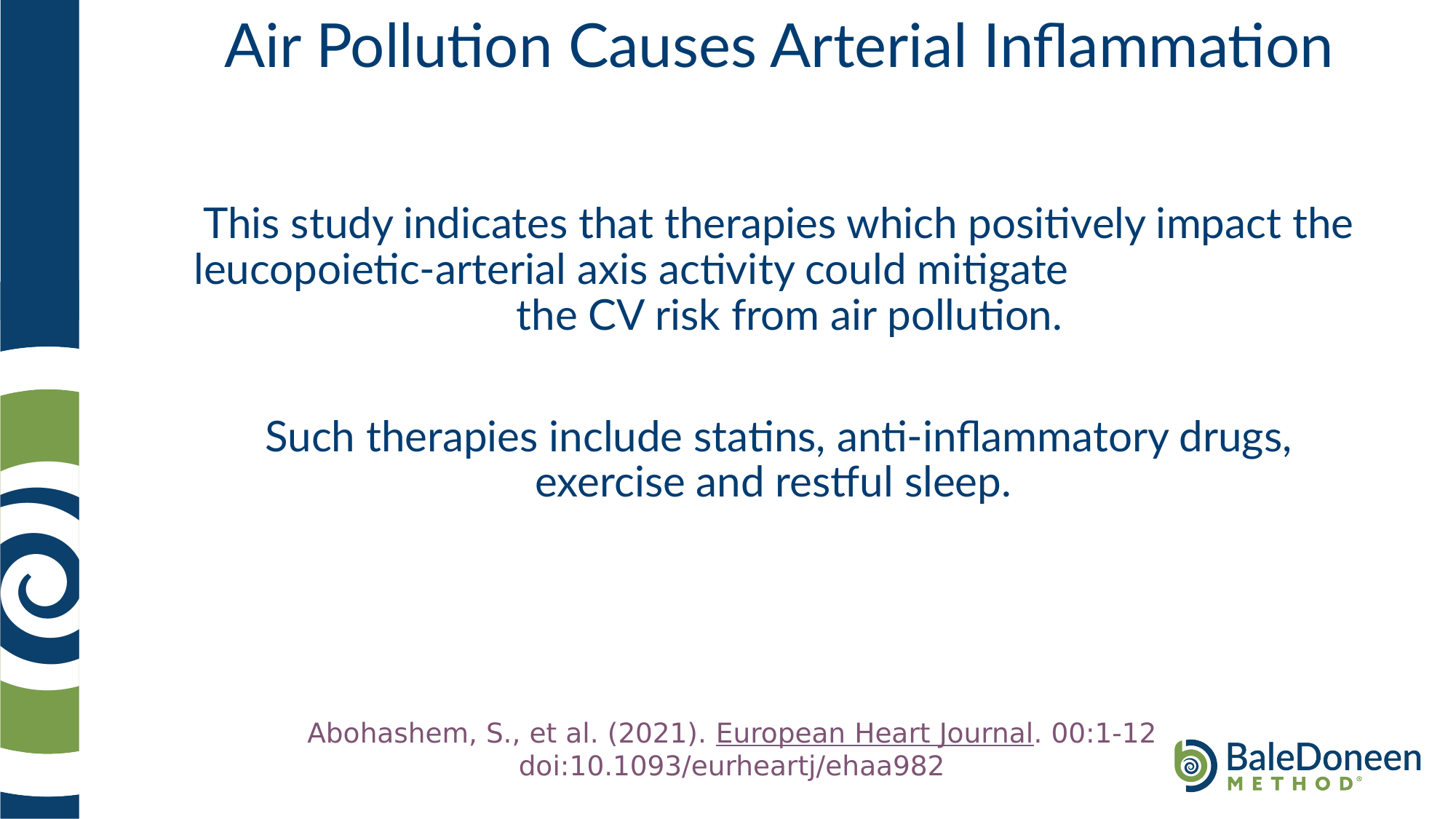

# Air Pollution Causes Arterial Inflammation
This study indicates that therapies which positively impact the leucopoietic-arterial axis activity could mitigate                              the CV risk from air pollution.

Such therapies include statins, anti-inflammatory drugs, exercise and restful sleep.
Abohashem, S., et al. (2021). European Heart Journal. 00:1-12 doi:10.1093/eurheartj/ehaa982

	.